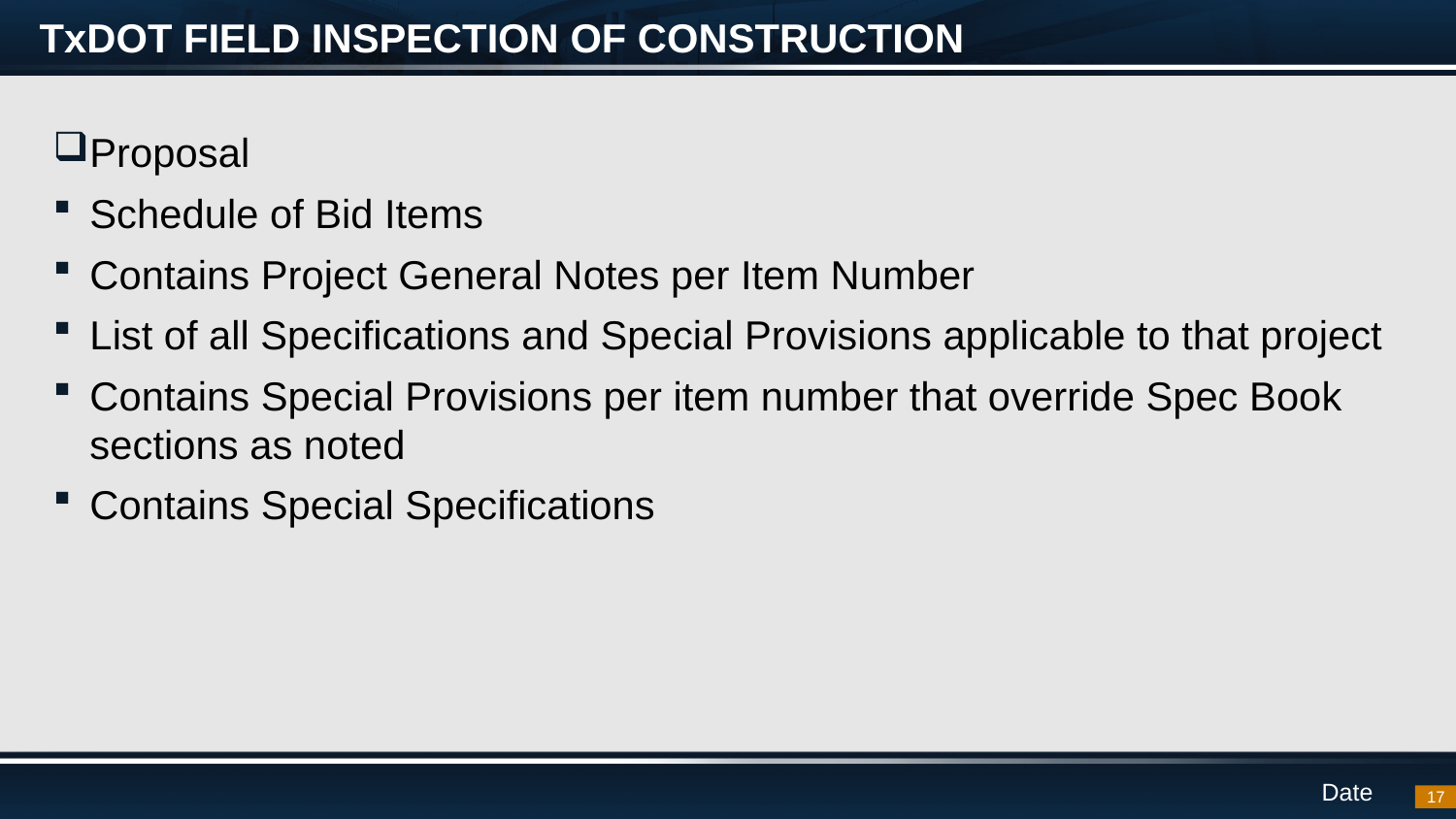

# TxDOT FIELD INSPECTION OF CONSTRUCTION
Proposal
Schedule of Bid Items
Contains Project General Notes per Item Number
List of all Specifications and Special Provisions applicable to that project
Contains Special Provisions per item number that override Spec Book sections as noted
Contains Special Specifications
17